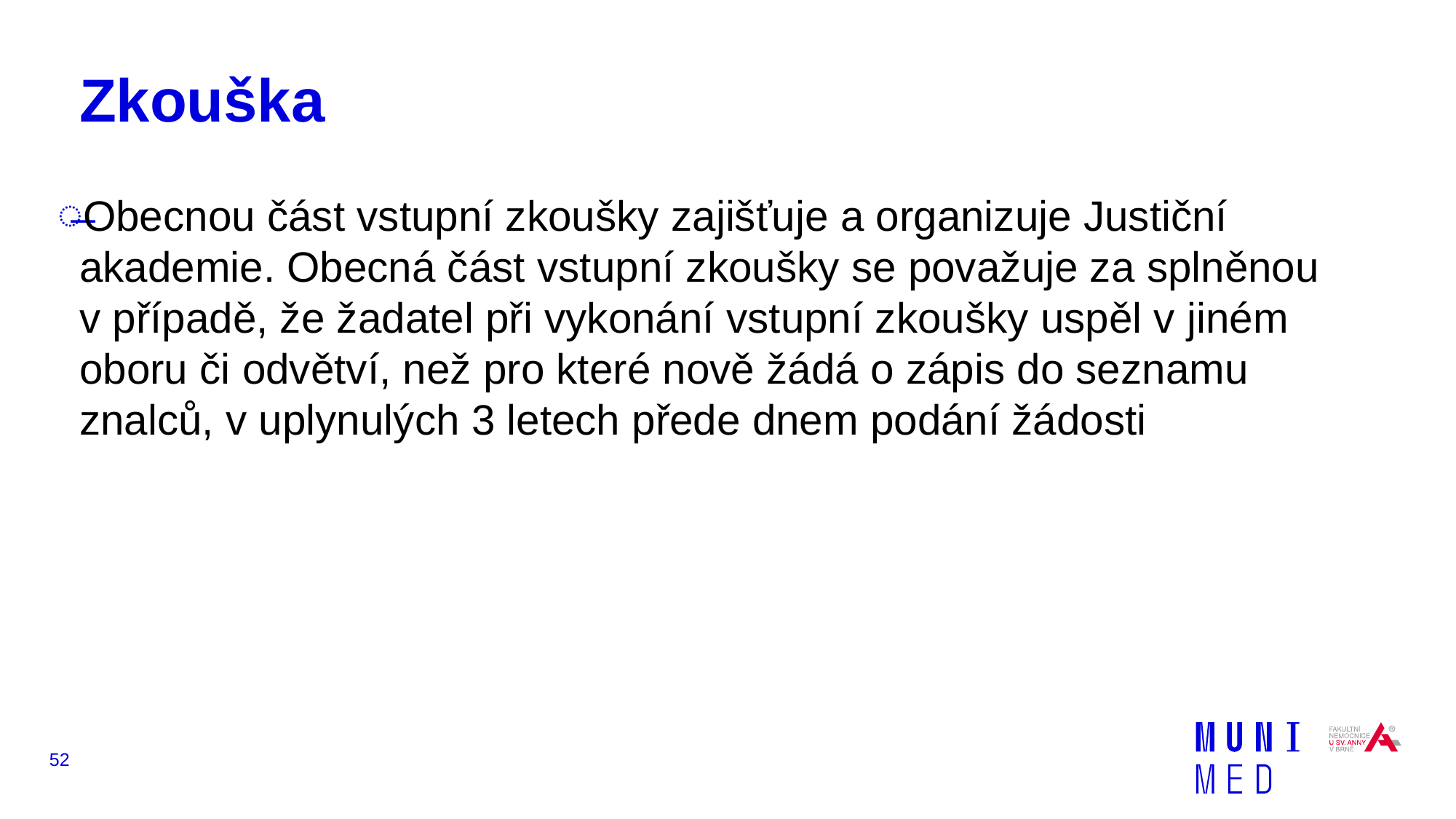

# Zkouška
Obecnou část vstupní zkoušky zajišťuje a organizuje Justiční akademie. Obecná část vstupní zkoušky se považuje za splněnou v případě, že žadatel při vykonání vstupní zkoušky uspěl v jiném oboru či odvětví, než pro které nově žádá o zápis do seznamu znalců, v uplynulých 3 letech přede dnem podání žádosti
52